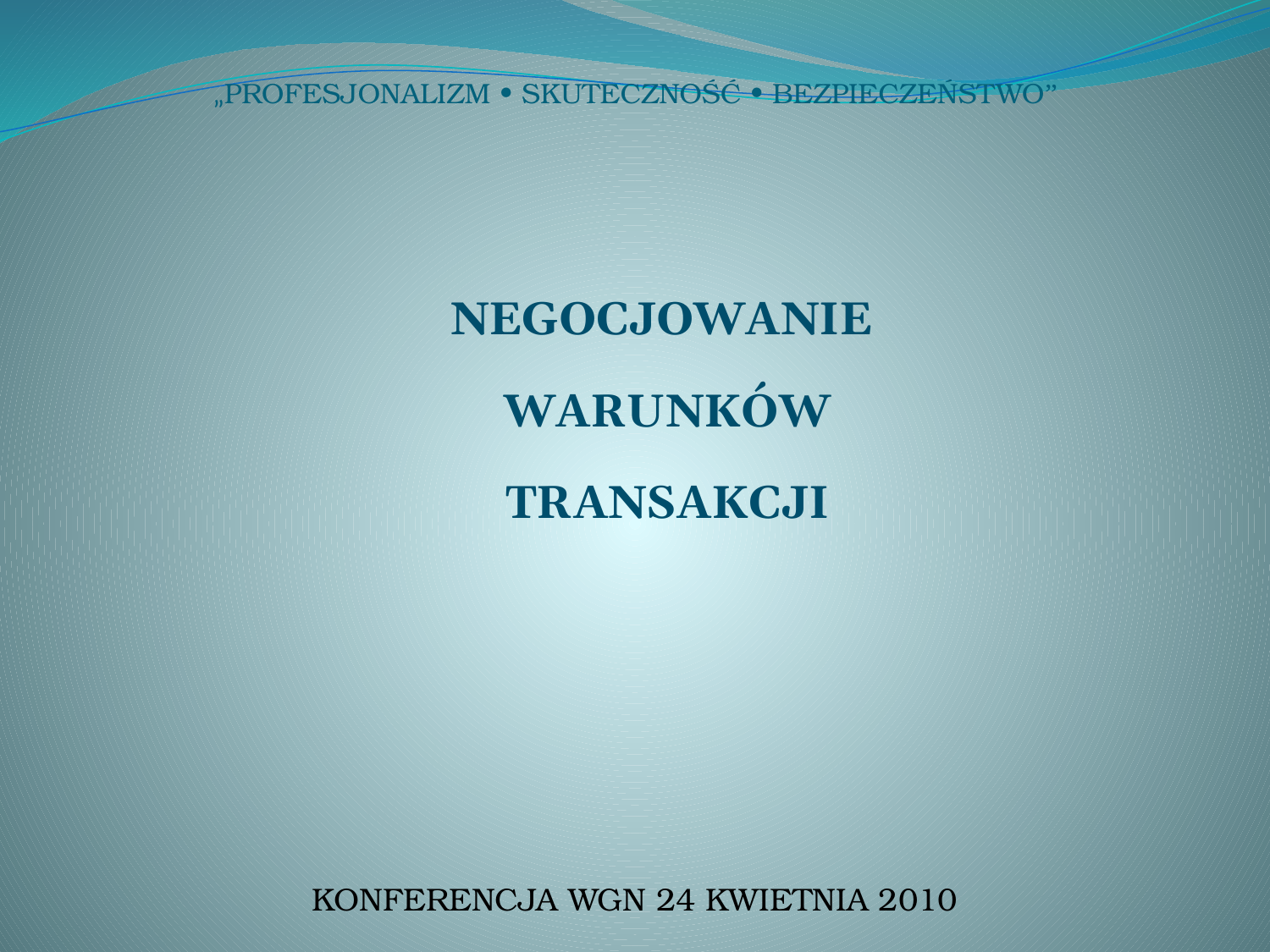

# „PROFESJONALIZM • SKUTECZNOŚĆ • BEZPIECZEŃSTWO”

NEGOCJOWANIE
WARUNKÓW
TRANSAKCJI

KONFERENCJA WGN 24 KWIETNIA 2010